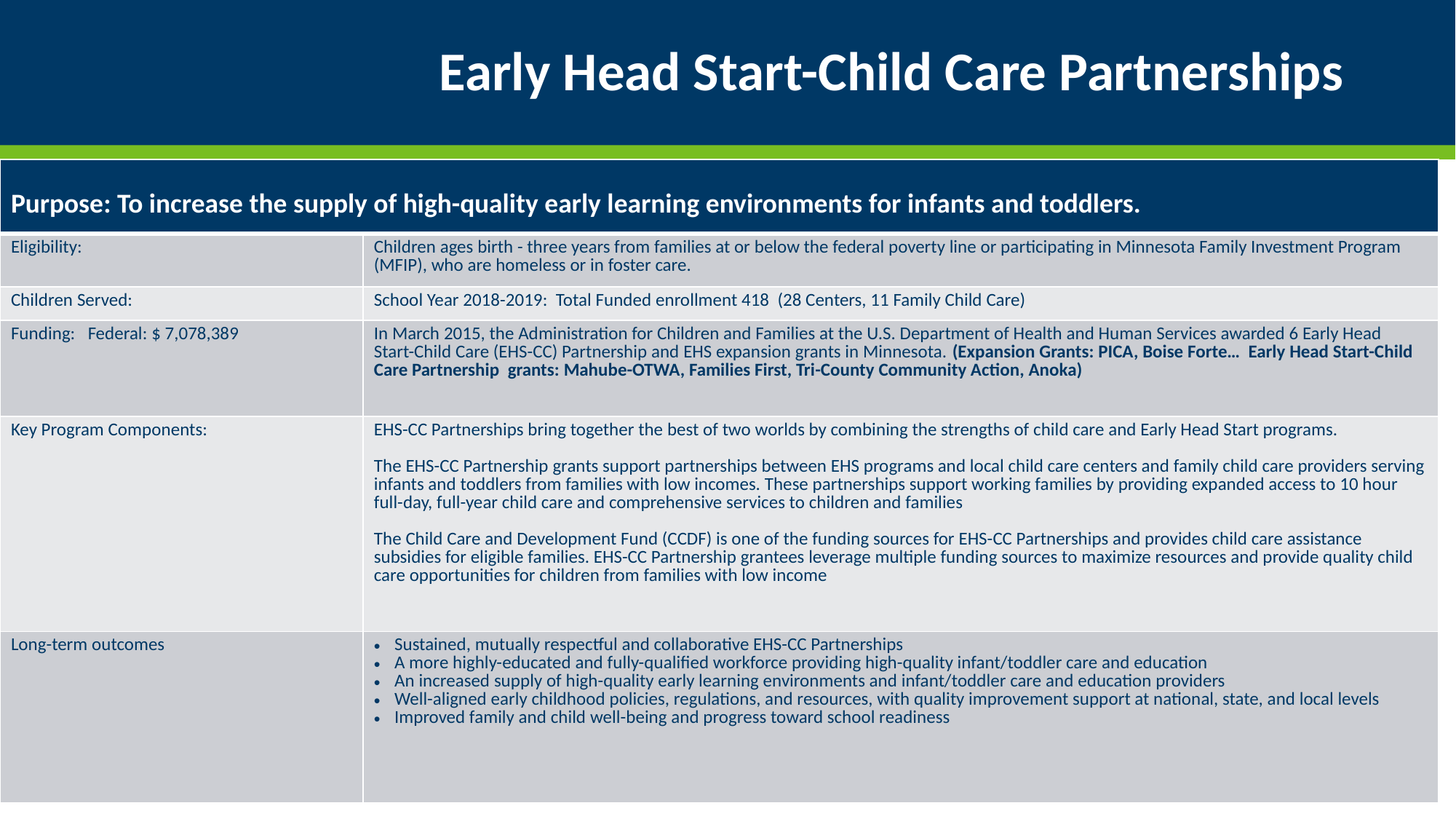

# Early Head Start-Child Care Partnerships
| Purpose: To increase the supply of high-quality early learning environments for infants and toddlers. |  |
| --- | --- |
| Eligibility: | Children ages birth - three years from families at or below the federal poverty line or participating in Minnesota Family Investment Program (MFIP), who are homeless or in foster care. |
| Children Served: | School Year 2018-2019: Total Funded enrollment 418 (28 Centers, 11 Family Child Care) |
| Funding: Federal: $ 7,078,389 | In March 2015, the Administration for Children and Families at the U.S. Department of Health and Human Services awarded 6 Early Head Start-Child Care (EHS-CC) Partnership and EHS expansion grants in Minnesota. (Expansion Grants: PICA, Boise Forte… Early Head Start-Child Care Partnership grants: Mahube-OTWA, Families First, Tri-County Community Action, Anoka) |
| Key Program Components: | EHS-CC Partnerships bring together the best of two worlds by combining the strengths of child care and Early Head Start programs. The EHS-CC Partnership grants support partnerships between EHS programs and local child care centers and family child care providers serving infants and toddlers from families with low incomes. These partnerships support working families by providing expanded access to 10 hour full-day, full-year child care and comprehensive services to children and families The Child Care and Development Fund (CCDF) is one of the funding sources for EHS-CC Partnerships and provides child care assistance subsidies for eligible families. EHS-CC Partnership grantees leverage multiple funding sources to maximize resources and provide quality child care opportunities for children from families with low income |
| Long-term outcomes | Sustained, mutually respectful and collaborative EHS-CC Partnerships A more highly-educated and fully-qualified workforce providing high-quality infant/toddler care and education An increased supply of high-quality early learning environments and infant/toddler care and education providers Well-aligned early childhood policies, regulations, and resources, with quality improvement support at national, state, and local levels Improved family and child well-being and progress toward school readiness |
1/30/2019
Leading for educational excellence and equity, every day for every one. | education.mn.gov
10